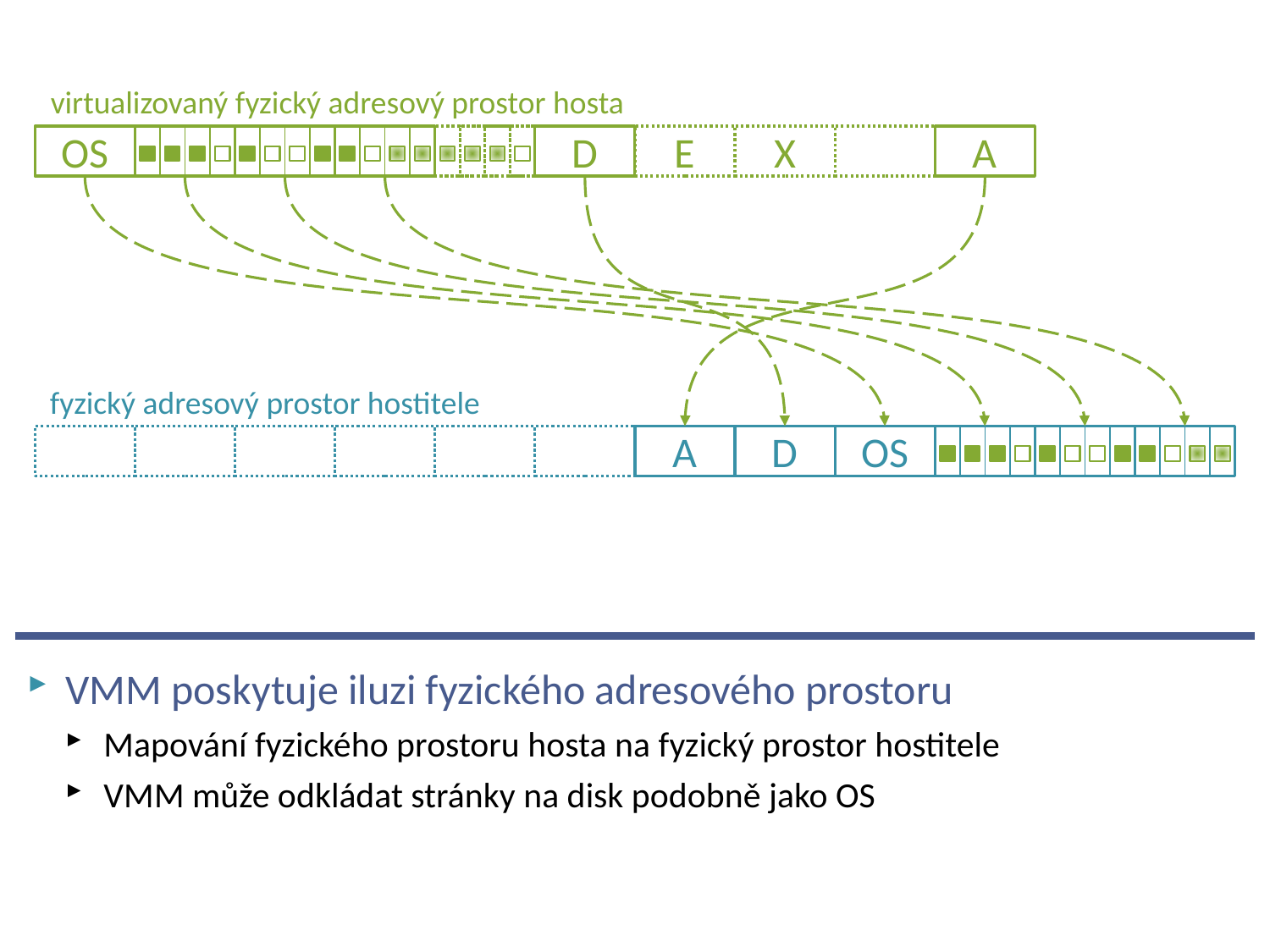

# Virtuální paměť ve virtuálním počítači
virtualizovaný fyzický adresový prostor hosta
OS

D
E
X

A

fyzický adresový prostor hostitele

A
D
OS

VMM poskytuje iluzi fyzického adresového prostoru
Mapování fyzického prostoru hosta na fyzický prostor hostitele
VMM může odkládat stránky na disk podobně jako OS

NSWI150 Virtualization and Cloud Computing  - 2023/2024 David Bednárek
39